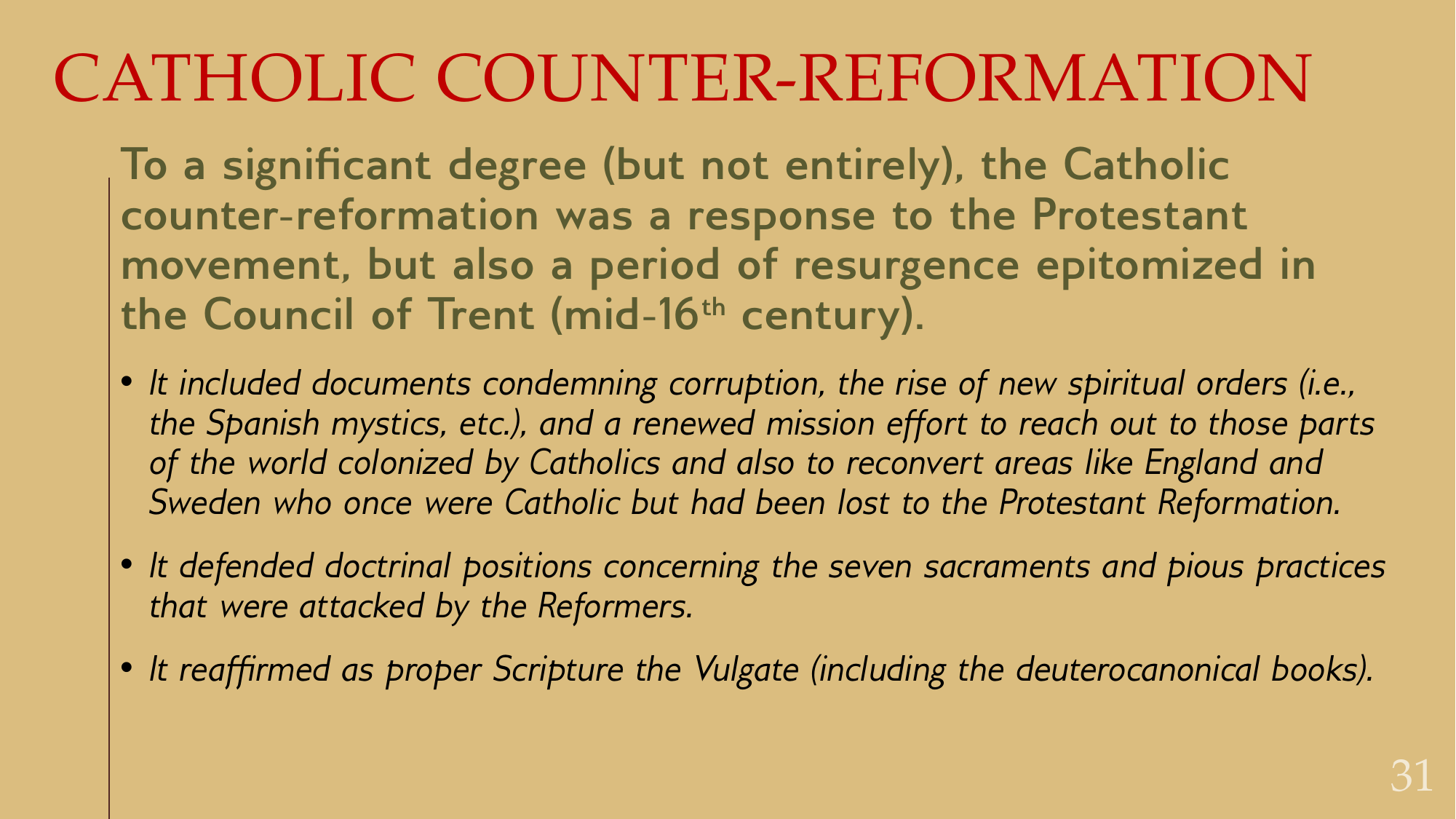

# CATHOLIC COUNTER-rEFORMATION
To a significant degree (but not entirely), the Catholic counter-reformation was a response to the Protestant movement, but also a period of resurgence epitomized in the Council of Trent (mid-16th century).
It included documents condemning corruption, the rise of new spiritual orders (i.e., the Spanish mystics, etc.), and a renewed mission effort to reach out to those parts of the world colonized by Catholics and also to reconvert areas like England and Sweden who once were Catholic but had been lost to the Protestant Reformation.
It defended doctrinal positions concerning the seven sacraments and pious practices that were attacked by the Reformers.
It reaffirmed as proper Scripture the Vulgate (including the deuterocanonical books).
31